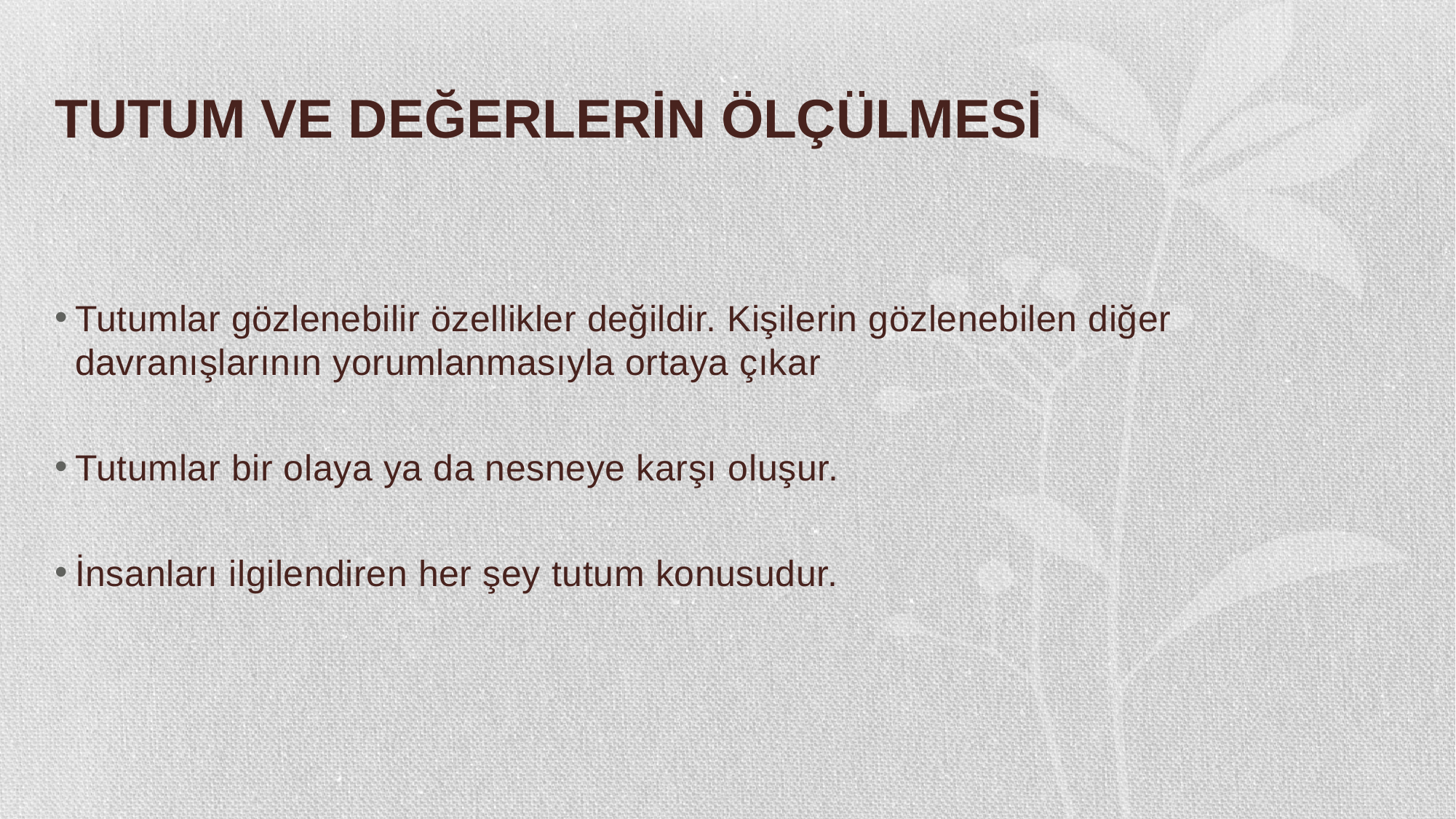

# TUTUM VE DEĞERLERİN ÖLÇÜLMESİ
Tutumlar gözlenebilir özellikler değildir. Kişilerin gözlenebilen diğer davranışlarının yorumlanmasıyla ortaya çıkar

Tutumlar bir olaya ya da nesneye karşı oluşur.

İnsanları ilgilendiren her şey tutum konusudur.